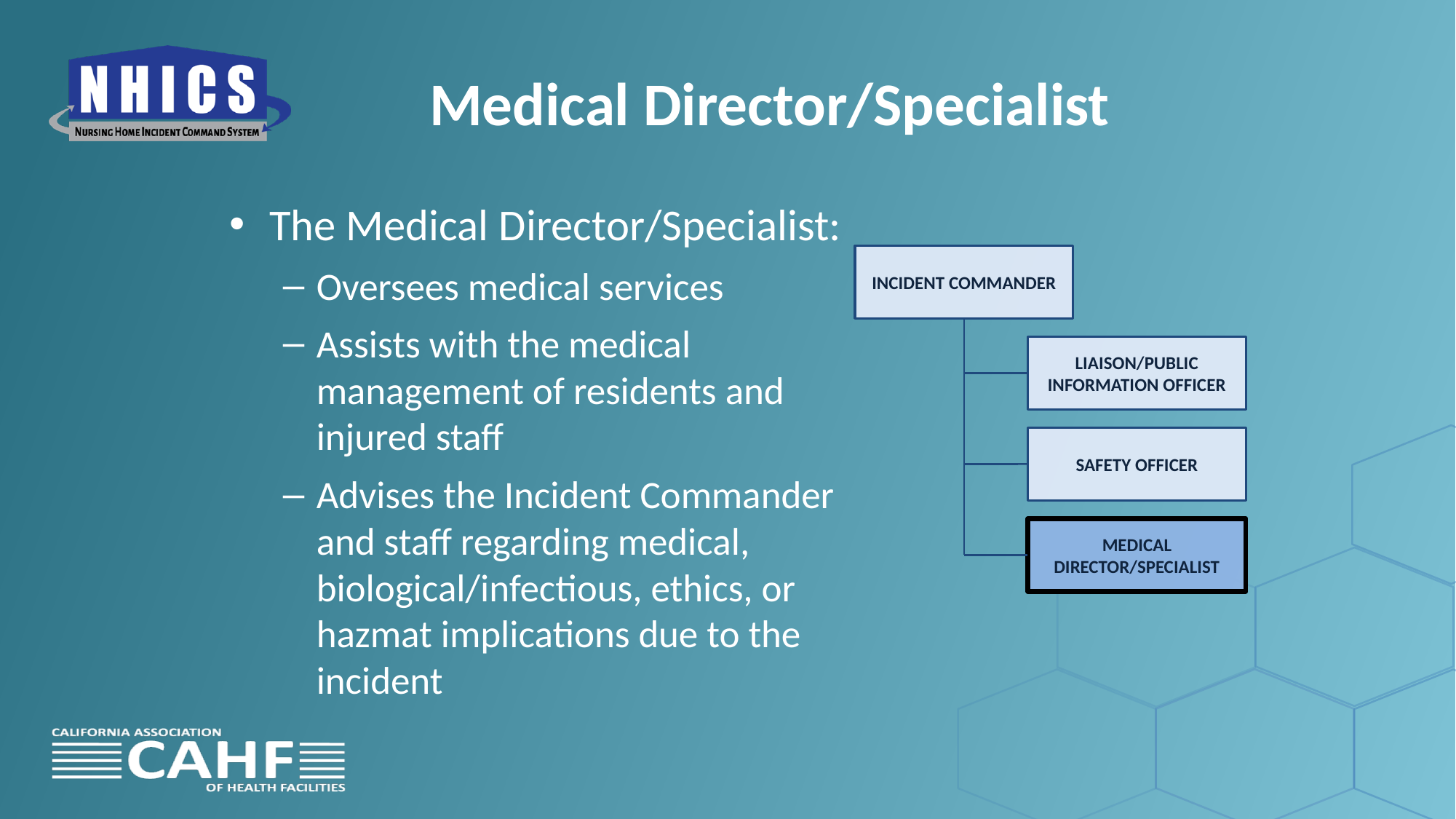

# Medical Director/Specialist
The Medical Director/Specialist:
Oversees medical services
Assists with the medical management of residents and injured staff
Advises the Incident Commander and staff regarding medical, biological/infectious, ethics, or hazmat implications due to the incident
INCIDENT COMMANDER
LIAISON/PUBLIC INFORMATION OFFICER
SAFETY OFFICER
MEDICAL DIRECTOR/SPECIALIST